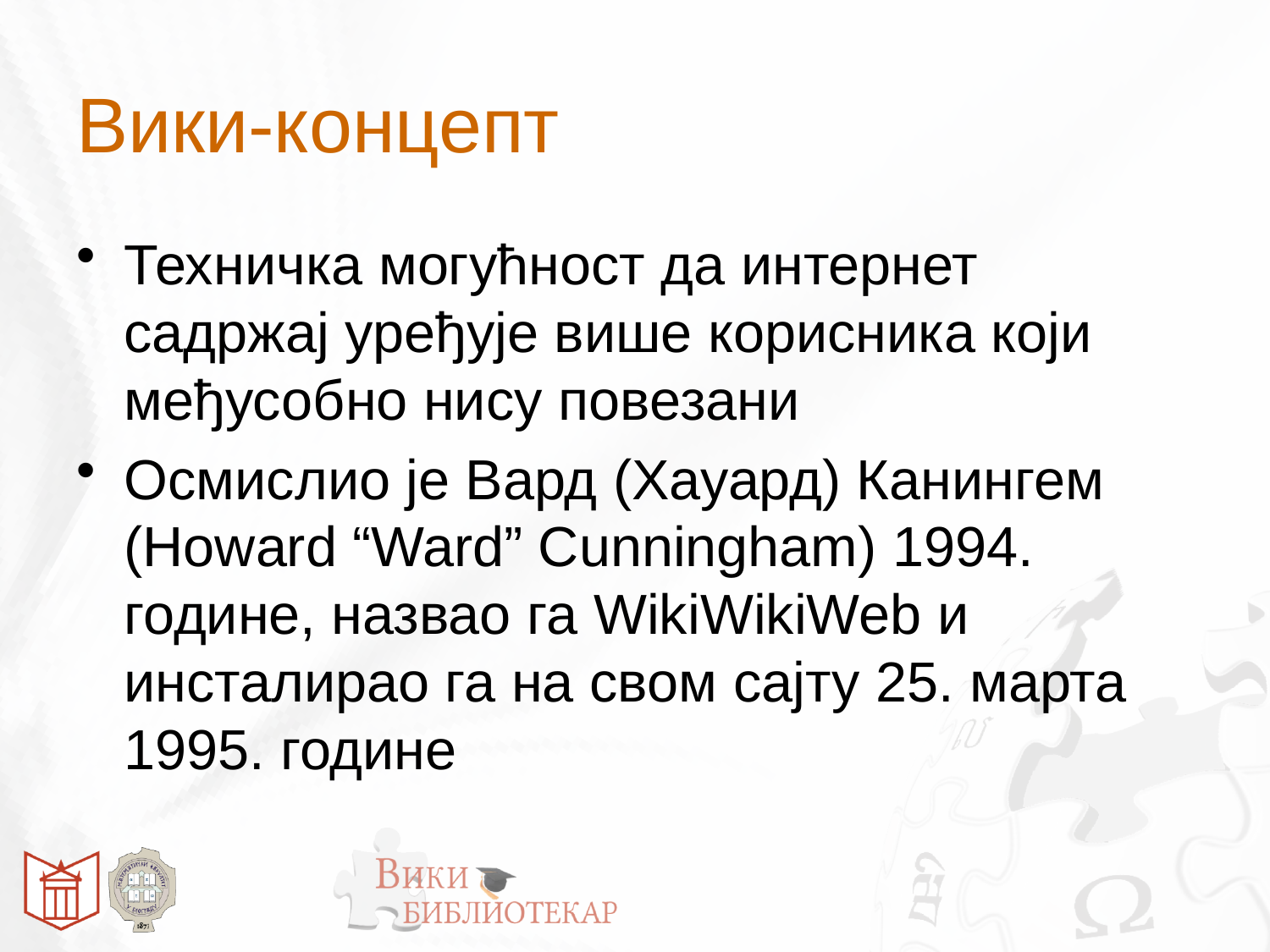

# Вики-концепт
Техничка могућност да интернет садржај уређује више корисника који међусобно нису повезани
Осмислио је Вард (Хауард) Канингем (Howard “Ward” Cunningham) 1994. године, назвао га WikiWikiWeb и инсталирао га на свом сајту 25. марта 1995. године